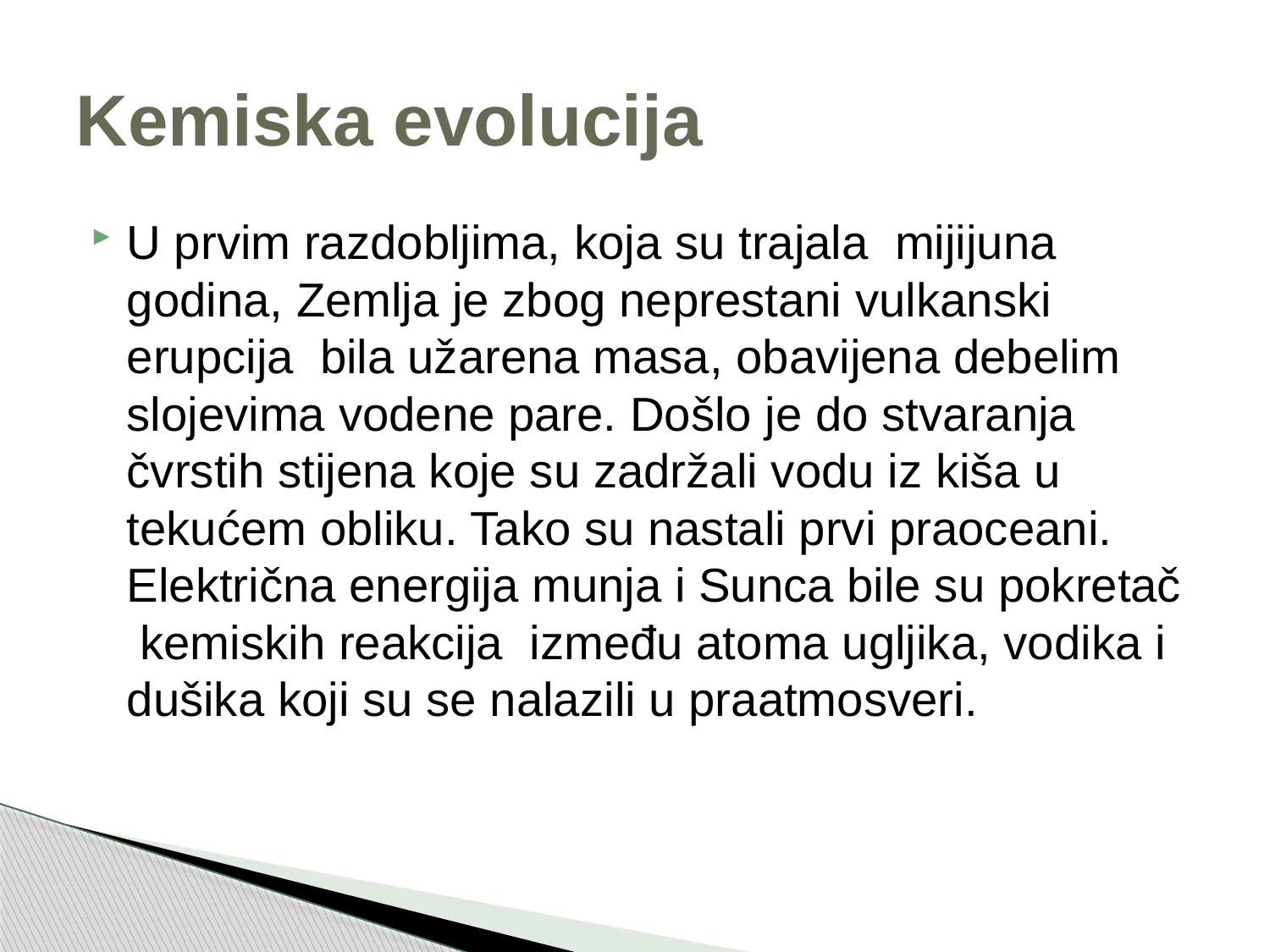

# Kemiska evolucija
U prvim razdobljima, koja su trajala  mijijuna godina, Zemlja je zbog neprestani vulkanski erupcija  bila užarena masa, obavijena debelim slojevima vodene pare. Došlo je do stvaranja čvrstih stijena koje su zadržali vodu iz kiša u tekućem obliku. Tako su nastali prvi praoceani. Električna energija munja i Sunca bile su pokretač  kemiskih reakcija  između atoma ugljika, vodika i dušika koji su se nalazili u praatmosveri.